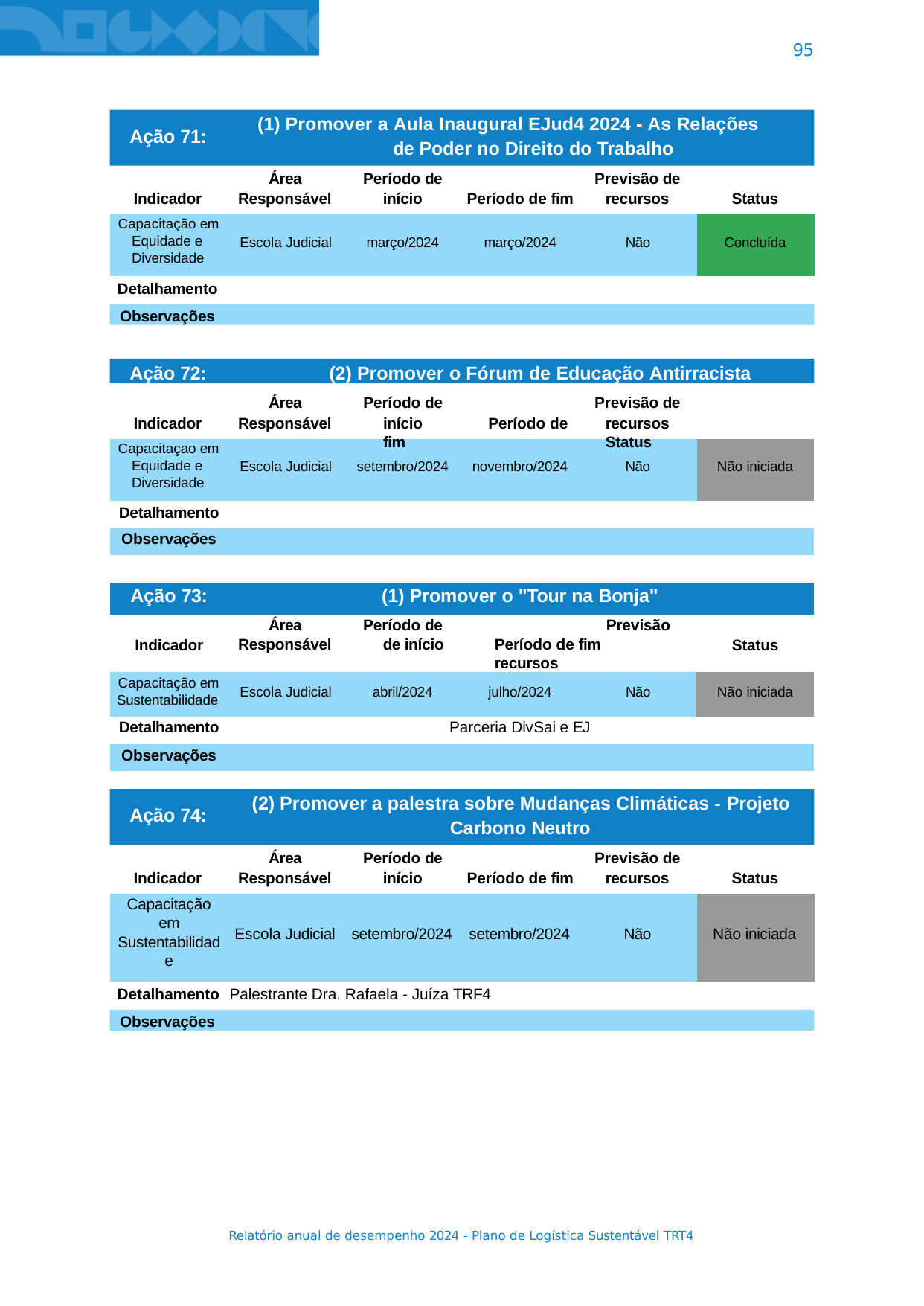

95
(1) Promover a Aula Inaugural EJud4 2024 - As Relações de Poder no Direito do Trabalho

Ação 71:
Área Responsável
Período de início
Previsão de recursos
Indicador
Período de fim
Status
| Capacitação em Equidade e Diversidade | Escola Judicial | março/2024 | março/2024 | Não | Concluída |
| --- | --- | --- | --- | --- | --- |
Detalhamento
Observações
Ação 72:	(2) Promover o Fórum de Educação Antirracista
Área Responsável
Período de
início	Período de fim
Previsão de
recursos	Status
Indicador
| Capacitaçao em Equidade e Diversidade | Escola Judicial | setembro/2024 | novembro/2024 | Não | Não iniciada |
| --- | --- | --- | --- | --- | --- |
| Detalhamento |  |  |  |  |  |
| --- | --- | --- | --- | --- | --- |
| Observações |  |  |  |  |  |
|  |  |  |  |  |  |
| Ação 73: |  | (1) Promover o "Tour na Bonja" |  |  |  |
| Indicador | Área Responsável | Período de Previsão de início Período de fim recursos |  |  | Status |
| Capacitação em Sustentabilidade | Escola Judicial | abril/2024 | julho/2024 | Não | Não iniciada |
| Detalhamento |  | Parceria DivSai e EJ |  |  |  |
| Observações |  |  |  |  |  |
(2) Promover a palestra sobre Mudanças Climáticas - Projeto Carbono Neutro

Ação 74:
Área Responsável
Período de início
Previsão de recursos
Indicador
Período de fim
Status
| Capacitação em Sustentabilidad e | Escola Judicial | setembro/2024 | setembro/2024 | Não | Não iniciada |
| --- | --- | --- | --- | --- | --- |
Detalhamento Palestrante Dra. Rafaela - Juíza TRF4
Observações
Relatório anual de desempenho 2024 - Plano de Logística Sustentável TRT4